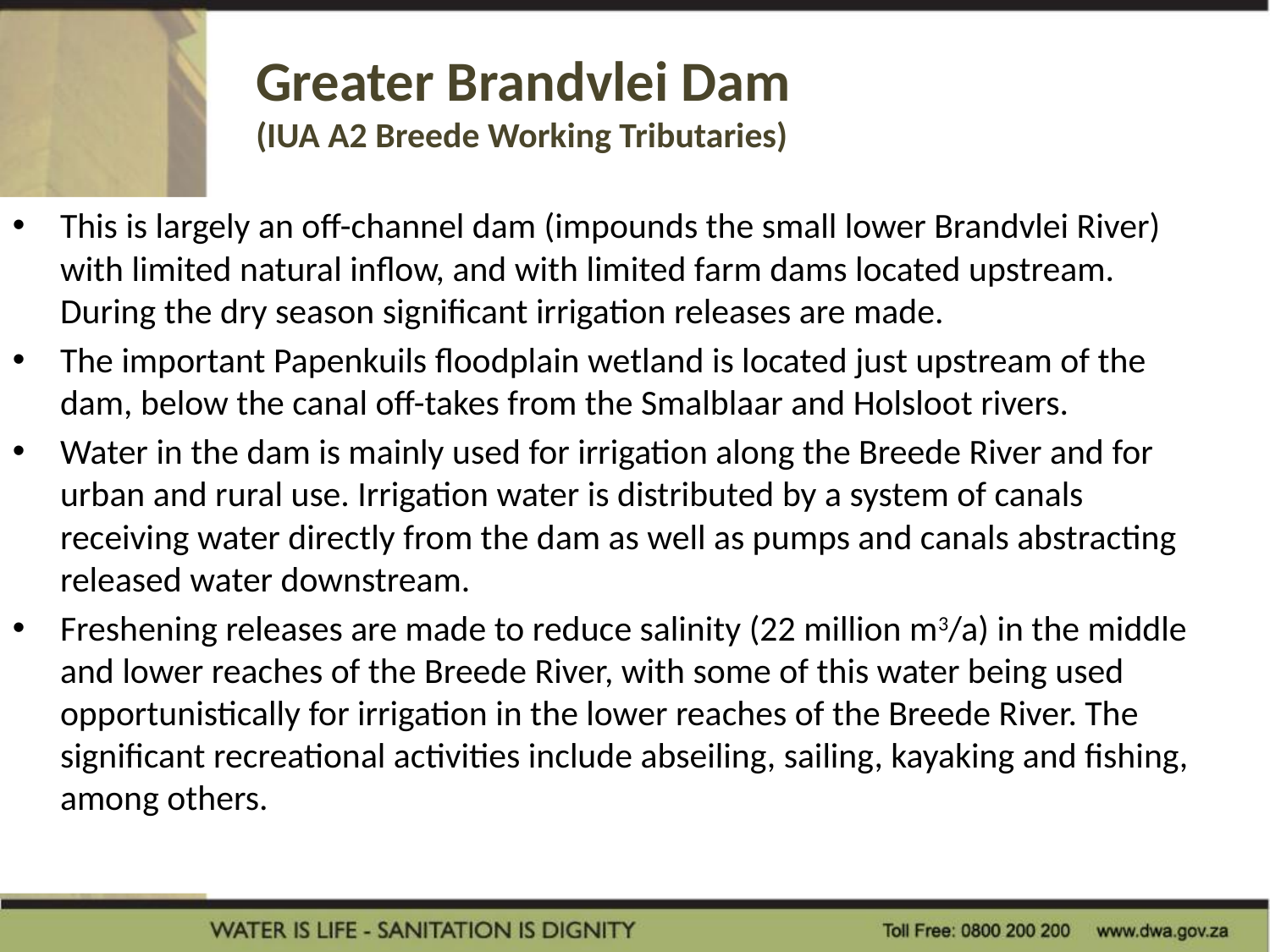

# Greater Brandvlei Dam (IUA A2 Breede Working Tributaries)
This is largely an off-channel dam (impounds the small lower Brandvlei River) with limited natural inflow, and with limited farm dams located upstream.  During the dry season significant irrigation releases are made.
The important Papenkuils floodplain wetland is located just upstream of the dam, below the canal off-takes from the Smalblaar and Holsloot rivers.
Water in the dam is mainly used for irrigation along the Breede River and for urban and rural use. Irrigation water is distributed by a system of canals receiving water directly from the dam as well as pumps and canals abstracting released water downstream.
Freshening releases are made to reduce salinity (22 million m3/a) in the middle and lower reaches of the Breede River, with some of this water being used opportunistically for irrigation in the lower reaches of the Breede River. The significant recreational activities include abseiling, sailing, kayaking and fishing, among others.